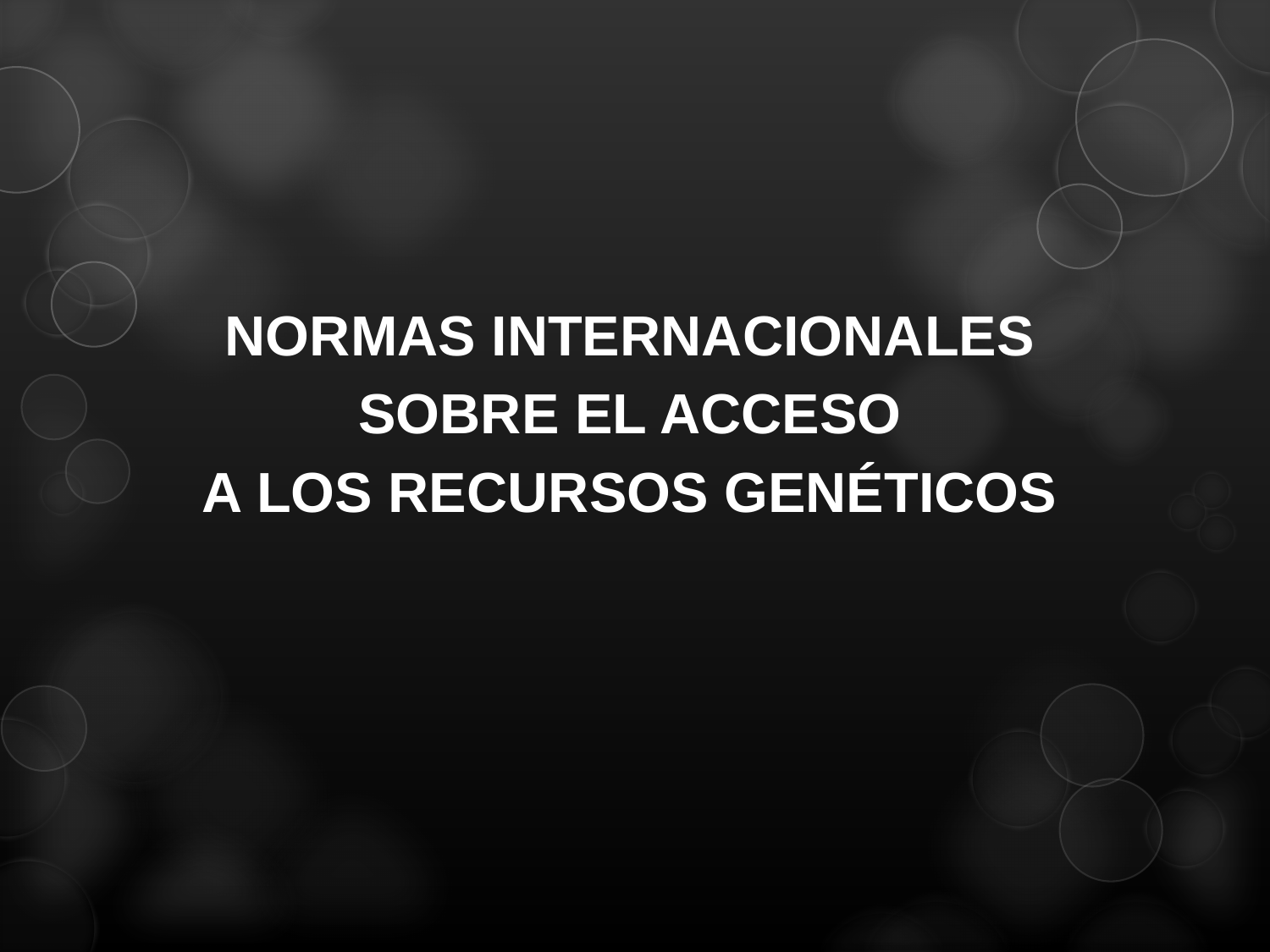

NORMAS INTERNACIONALES
SOBRE EL ACCESO
A LOS RECURSOS GENÉTICOS